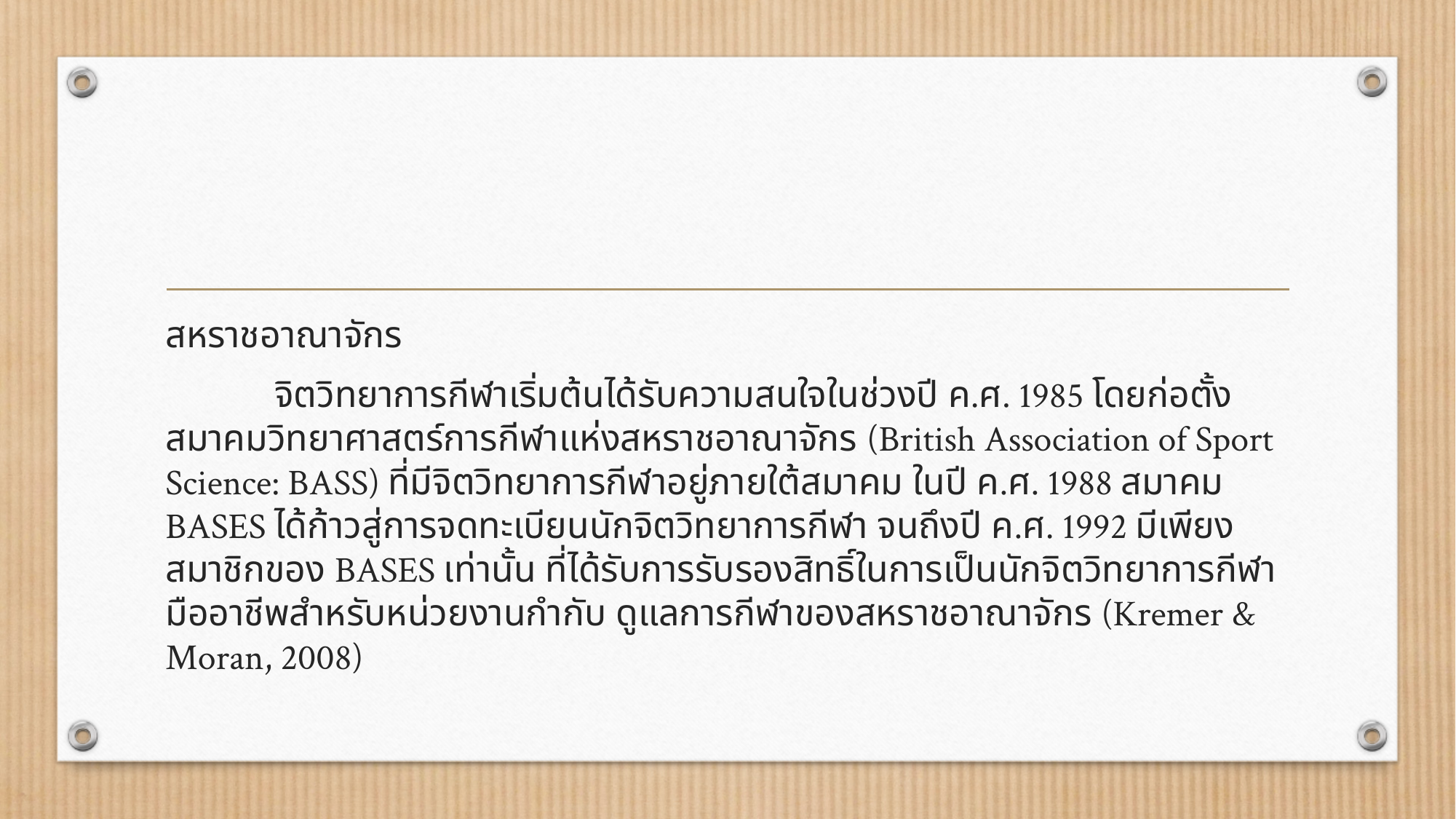

#
สหราชอาณาจักร
	จิตวิทยาการกีฬาเริ่มต้นได้รับความสนใจในช่วงปี ค.ศ. 1985 โดยก่อตั้งสมาคมวิทยาศาสตร์การกีฬาแห่งสหราชอาณาจักร (British Association of Sport Science: BASS) ที่มีจิตวิทยาการกีฬาอยู่ภายใต้สมาคม ในปี ค.ศ. 1988 สมาคม BASES ได้ก้าวสู่การจดทะเบียนนักจิตวิทยาการกีฬา จนถึงปี ค.ศ. 1992 มีเพียงสมาชิกของ BASES เท่านั้น ที่ได้รับการรับรองสิทธิ์ในการเป็นนักจิตวิทยาการกีฬามืออาชีพสำหรับหน่วยงานกำกับ ดูแลการกีฬาของสหราชอาณาจักร (Kremer & Moran, 2008)